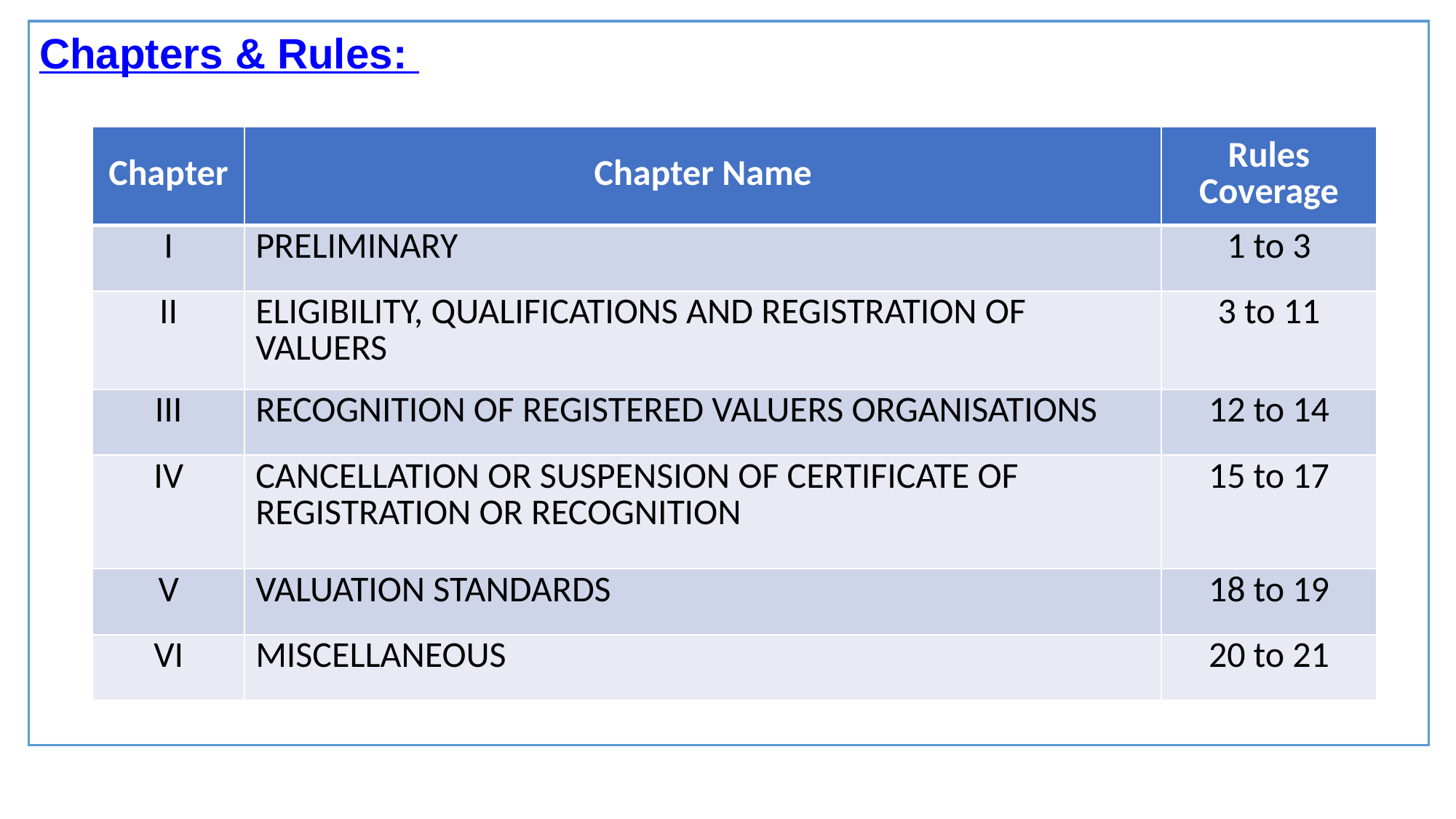

Chapters & Rules:

| Chapter | Chapter Name | Rules Coverage |
| --- | --- | --- |
| I | PRELIMINARY | 1 to 3 |
| II | ELIGIBILITY, QUALIFICATIONS AND REGISTRATION OF VALUERS | 3 to 11 |
| III | RECOGNITION OF REGISTERED VALUERS ORGANISATIONS | 12 to 14 |
| IV | CANCELLATION OR SUSPENSION OF CERTIFICATE OF REGISTRATION OR RECOGNITION | 15 to 17 |
| V | VALUATION STANDARDS | 18 to 19 |
| VI | MISCELLANEOUS | 20 to 21 |